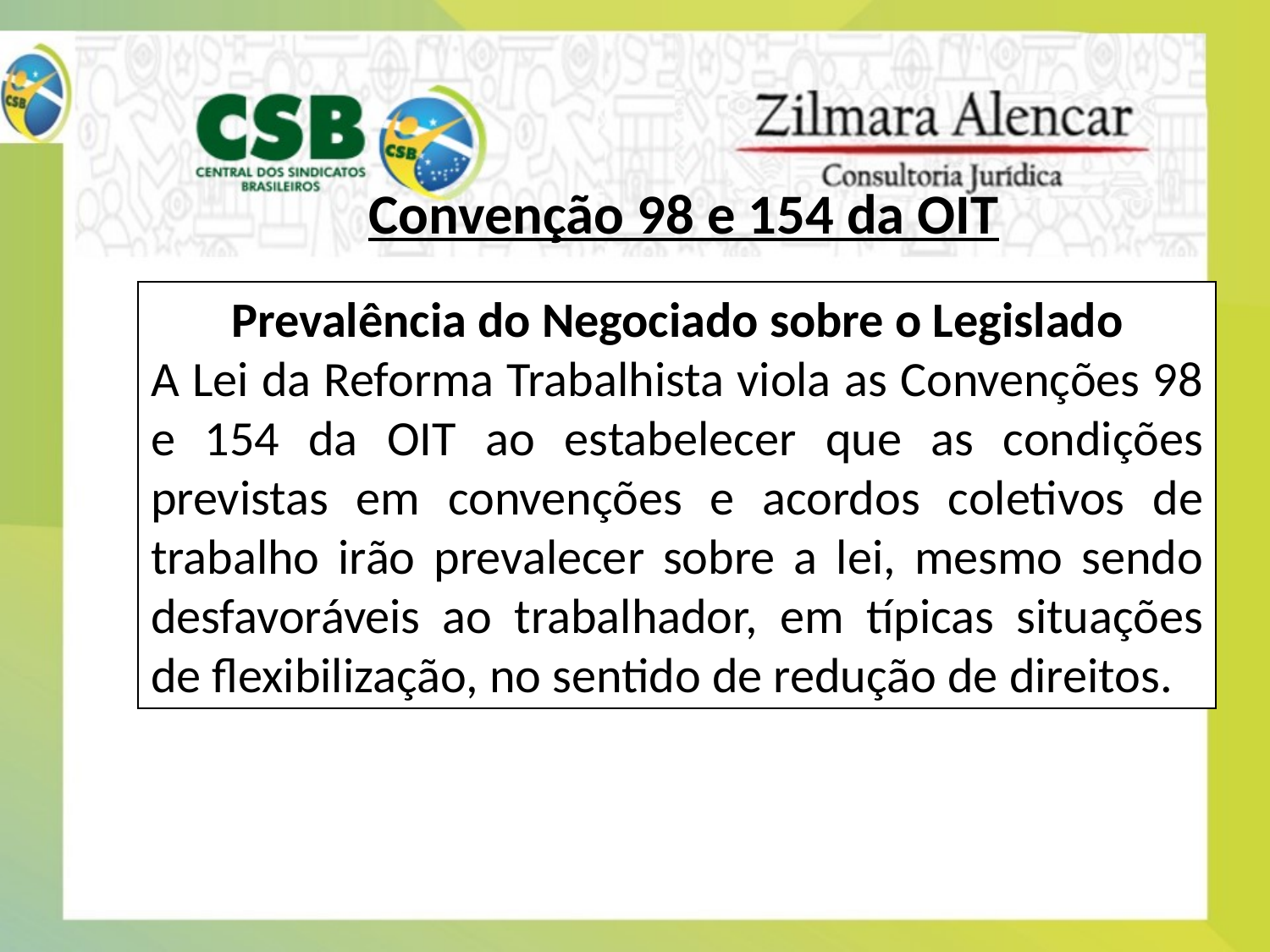

# Convenção 98 e 154 da OIT
Prevalência do Negociado sobre o Legislado
A Lei da Reforma Trabalhista viola as Convenções 98 e 154 da OIT ao estabelecer que as condições previstas em convenções e acordos coletivos de trabalho irão prevalecer sobre a lei, mesmo sendo desfavoráveis ao trabalhador, em típicas situações de flexibilização, no sentido de redução de direitos.